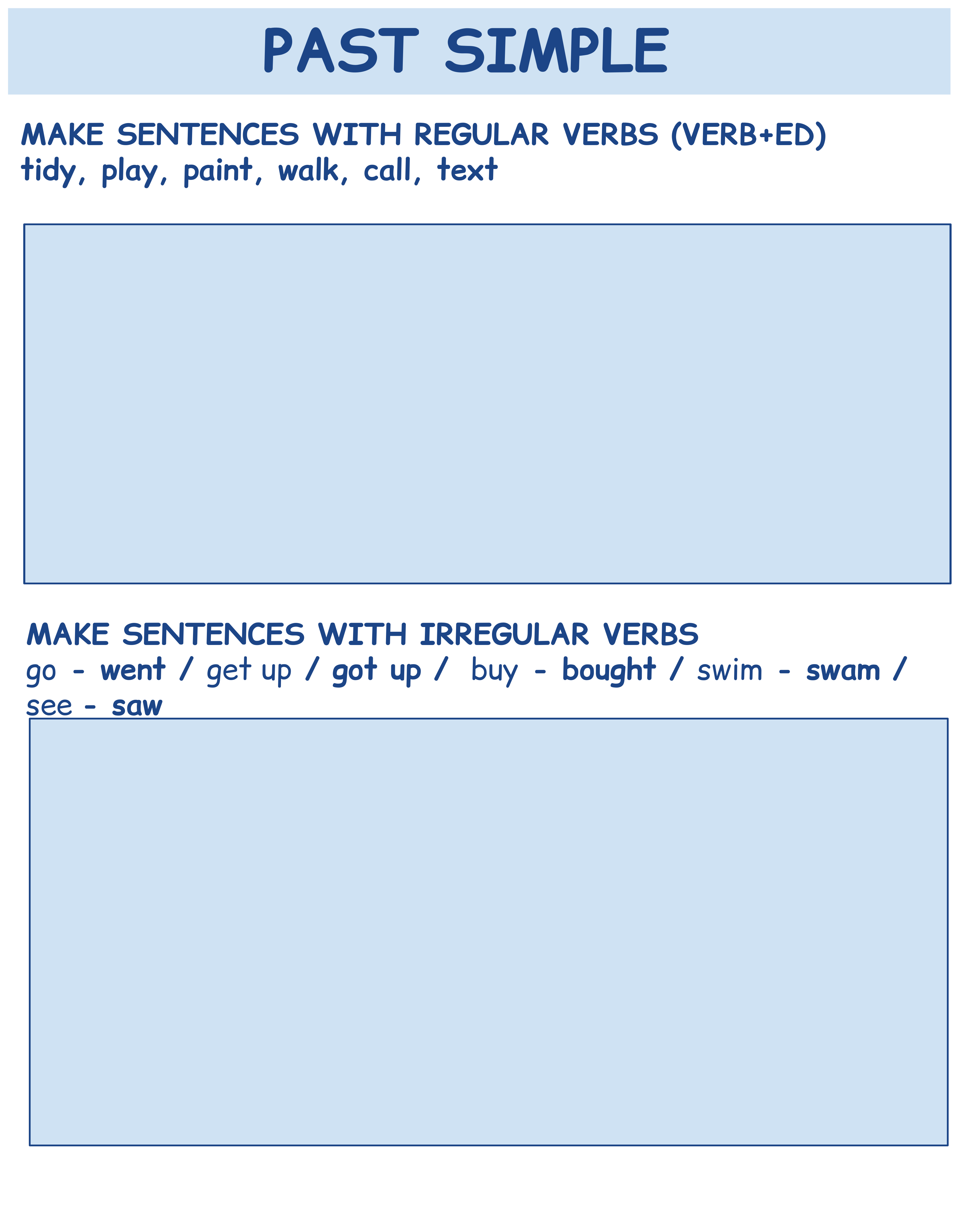

PAST SIMPLE
MAKE SENTENCES WITH REGULAR VERBS (VERB+ED)
tidy, play, paint, walk, call, text

MAKE SENTENCES WITH IRREGULAR VERBS
go - went / get up / got up /  buy - bought / swim - swam / see - saw